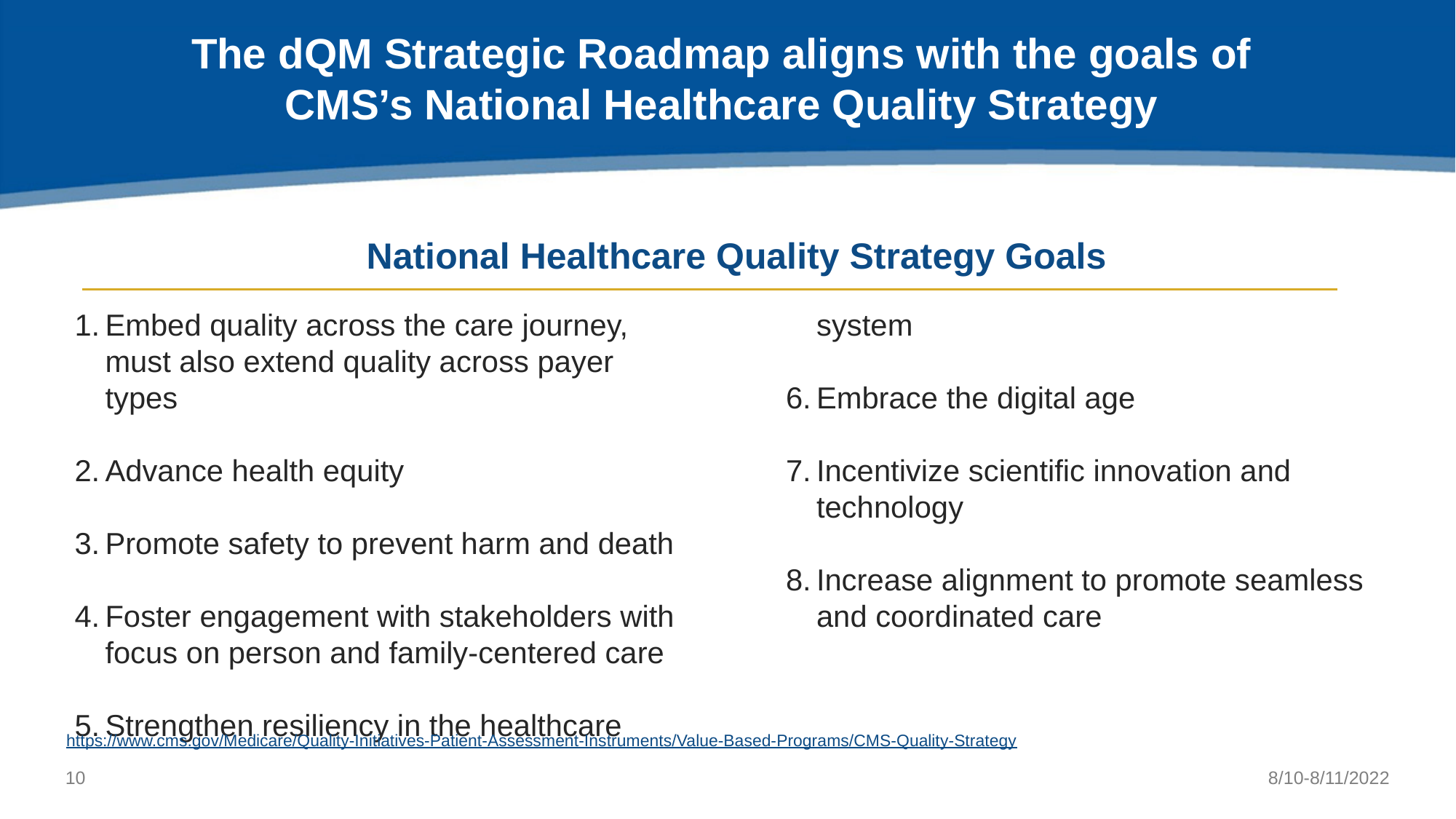

# The dQM Strategic Roadmap aligns with the goals of CMS’s National Healthcare Quality Strategy
National Healthcare Quality Strategy Goals
Embed quality across the care journey, must also extend quality across payer types

Advance health equity

Promote safety to prevent harm and death

Foster engagement with stakeholders with focus on person and family-centered care
Strengthen resiliency in the healthcare system

Embrace the digital age

Incentivize scientific innovation and technology

Increase alignment to promote seamless and coordinated care
https://www.cms.gov/Medicare/Quality-Initiatives-Patient-Assessment-Instruments/Value-Based-Programs/CMS-Quality-Strategy
10
8/10-8/11/2022